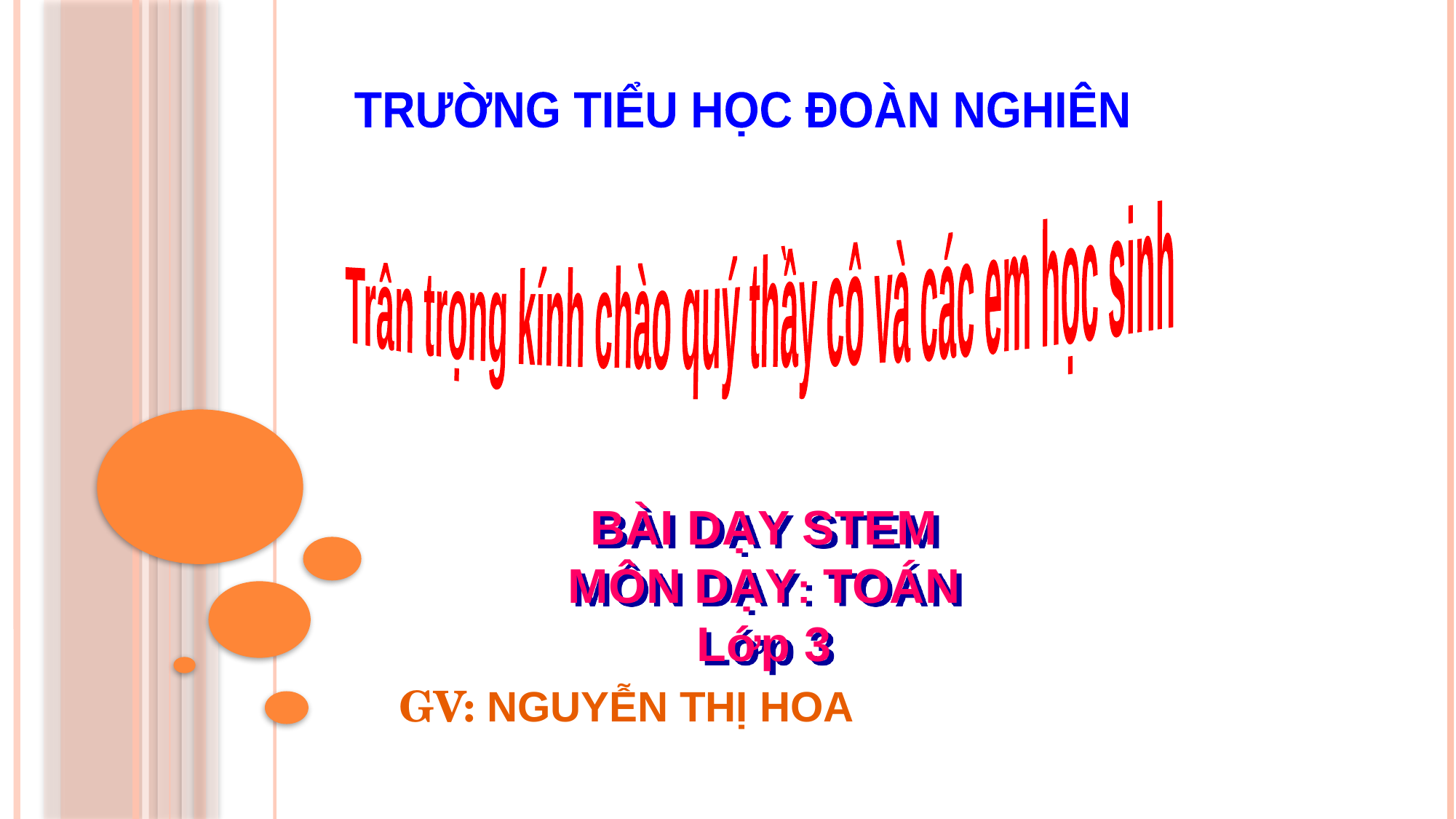

TRƯỜNG TIỂU HỌC ĐOÀN NGHIÊN
Trân trọng kính chào quý thầy cô và các em học sinh
BÀI DẠY STEM
MÔN DẠY: TOÁN
Lớp 3
GV: NGUYỄN THỊ HOA